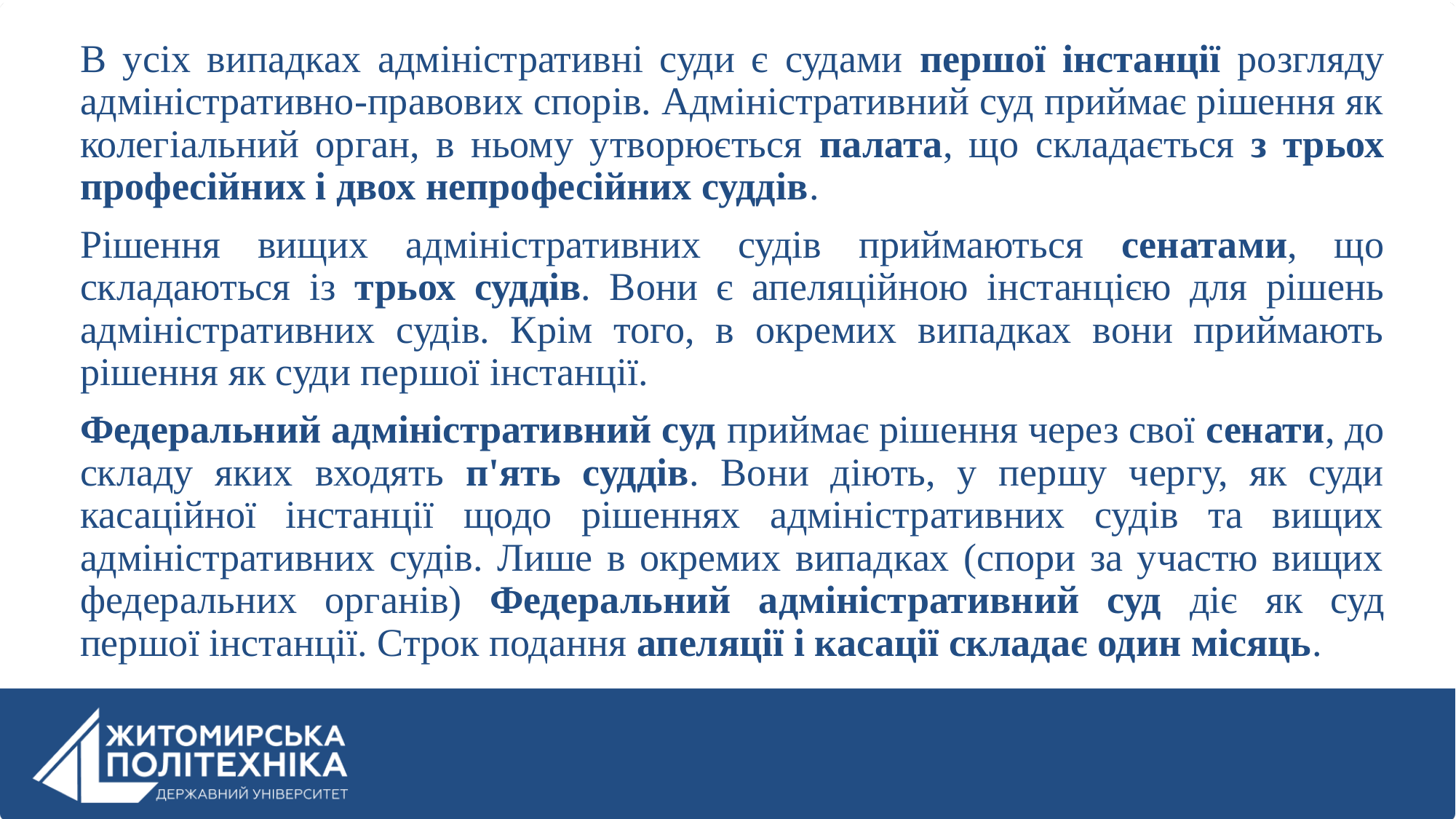

В усіх випадках адміністративні суди є судами першої інстанції розгляду адміністративно-правових спорів. Адміністративний суд приймає рішення як колегіальний орган, в ньому утворюється палата, що складається з трьох професійних і двох непрофесійних суддів.
Рішення вищих адміністративних судів приймаються сенатами, що складаються із трьох суддів. Вони є апеляційною інстанцією для рішень адміністративних судів. Крім того, в окремих випадках вони приймають рішення як суди першої інстанції.
Федеральний адміністративний суд приймає рішення через свої сенати, до складу яких входять п'ять суддів. Вони діють, у першу чергу, як суди касаційної інстанції щодо рішеннях адміністративних судів та вищих адміністративних судів. Лише в окремих випадках (спори за участю вищих федеральних органів) Федеральний адміністративний суд діє як суд першої інстанції. Строк подання апеляції і касації складає один місяць.